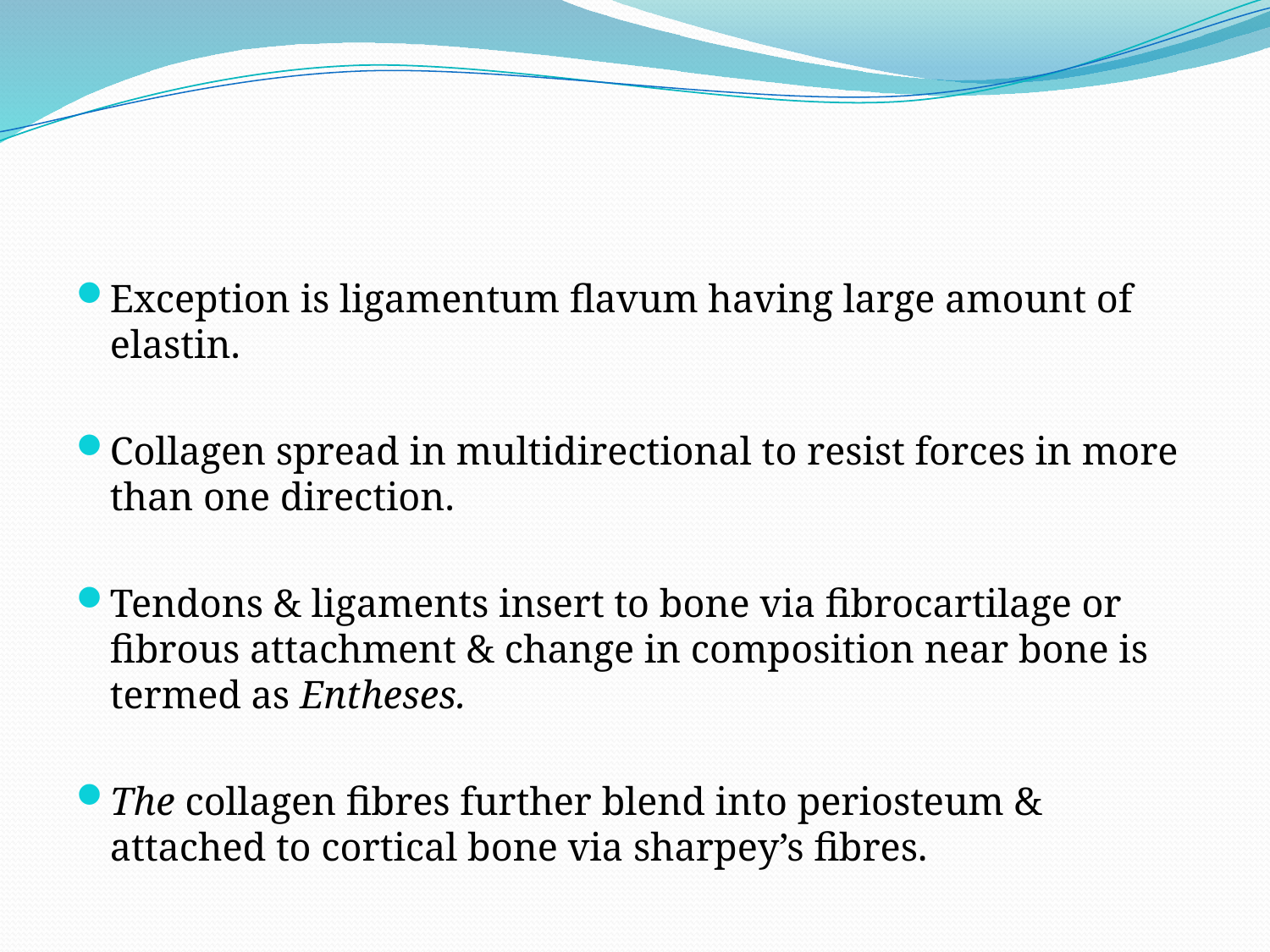

#
Exception is ligamentum flavum having large amount of elastin.

Collagen spread in multidirectional to resist forces in more than one direction.

Tendons & ligaments insert to bone via fibrocartilage or fibrous attachment & change in composition near bone is termed as Entheses.

The collagen fibres further blend into periosteum & attached to cortical bone via sharpey’s fibres.